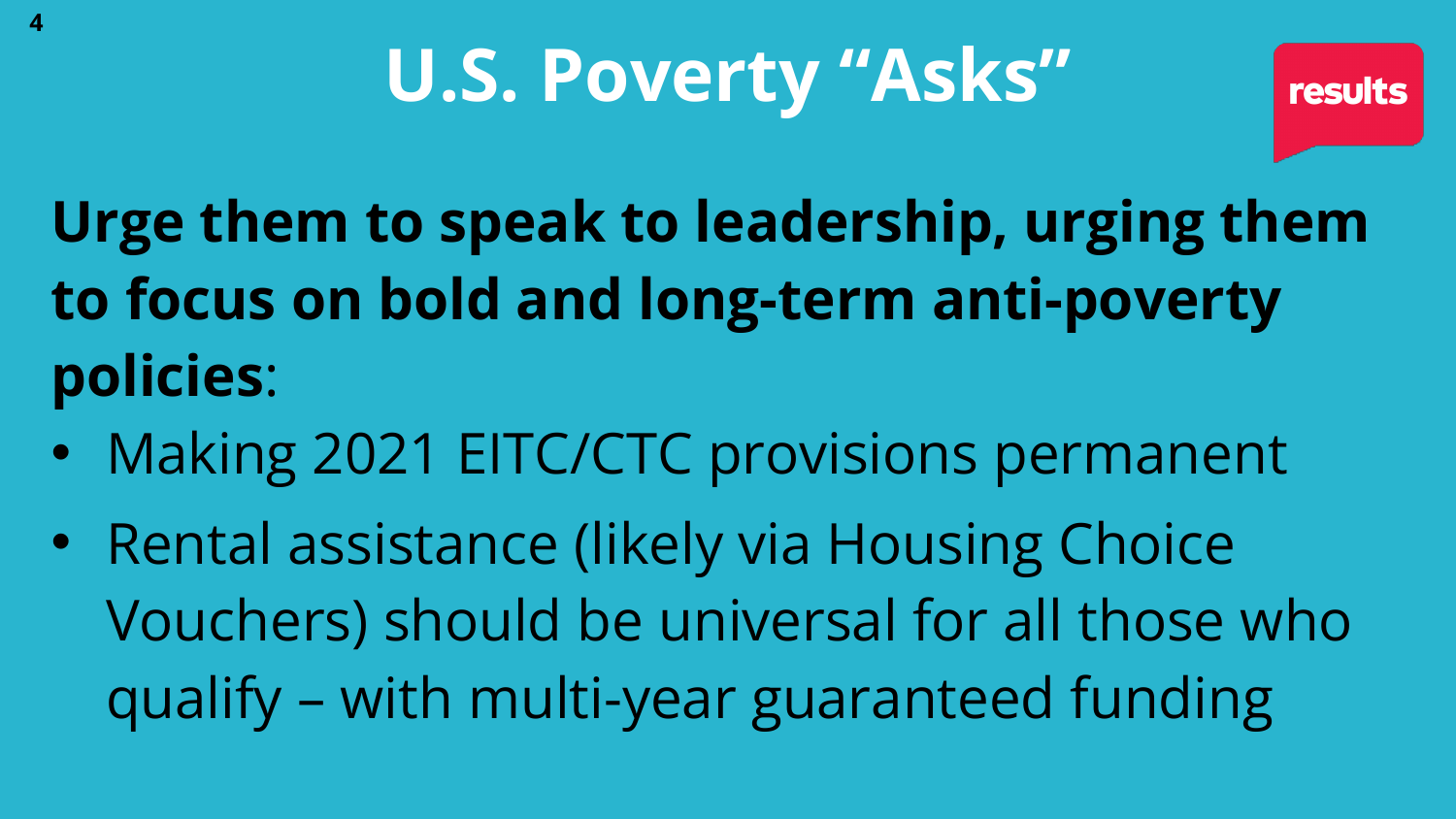

4
# U.S. Poverty “Asks”
Urge them to speak to leadership, urging them to focus on bold and long-term anti-poverty policies:
Making 2021 EITC/CTC provisions permanent
Rental assistance (likely via Housing Choice Vouchers) should be universal for all those who qualify – with multi-year guaranteed funding